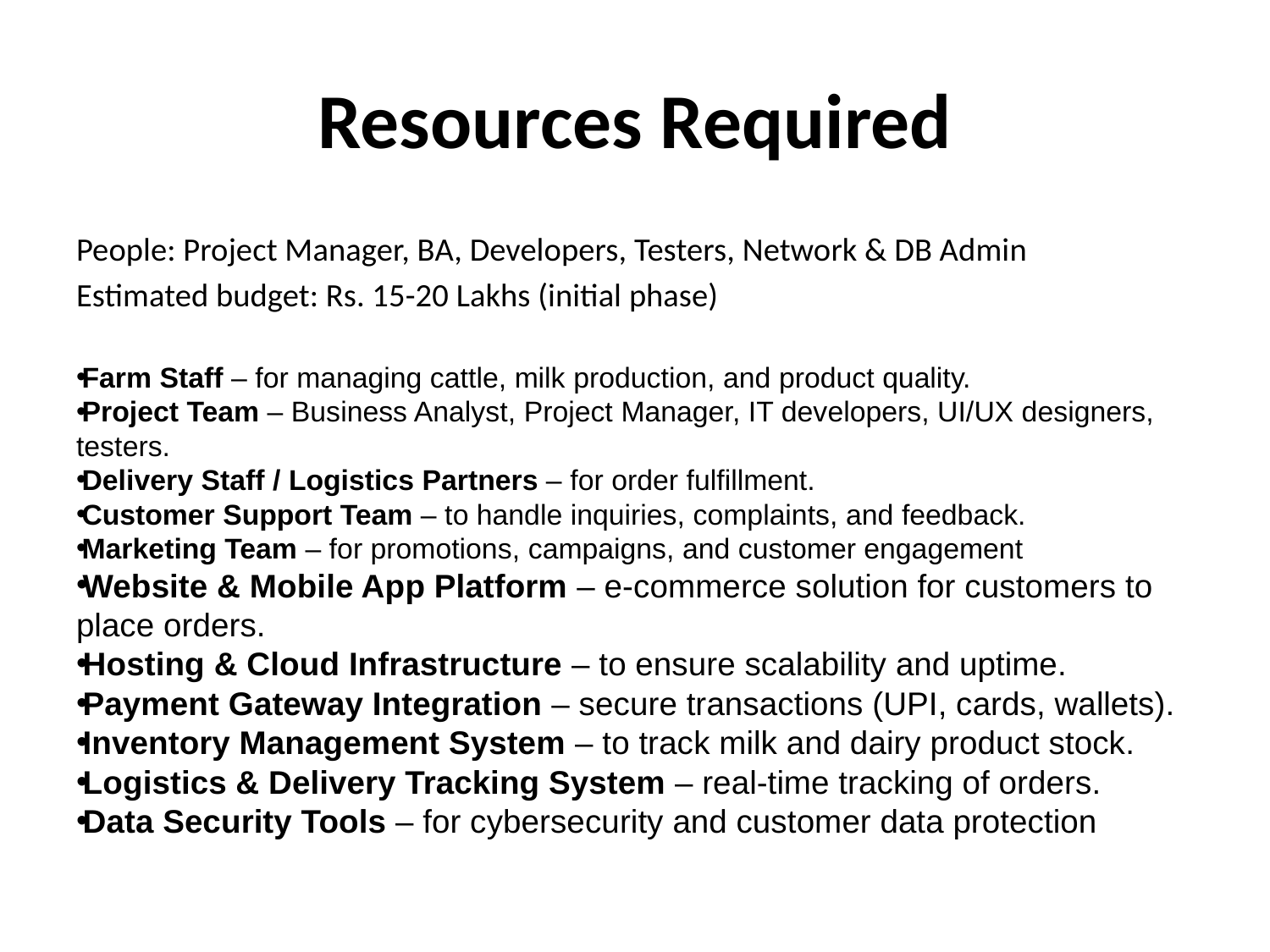

# Resources Required
People: Project Manager, BA, Developers, Testers, Network & DB Admin
Estimated budget: Rs. 15-20 Lakhs (initial phase)

Farm Staff – for managing cattle, milk production, and product quality.
Project Team – Business Analyst, Project Manager, IT developers, UI/UX designers, testers.
Delivery Staff / Logistics Partners – for order fulfillment.
Customer Support Team – to handle inquiries, complaints, and feedback.
Marketing Team – for promotions, campaigns, and customer engagement
Website & Mobile App Platform – e-commerce solution for customers to place orders.
Hosting & Cloud Infrastructure – to ensure scalability and uptime.
Payment Gateway Integration – secure transactions (UPI, cards, wallets).
Inventory Management System – to track milk and dairy product stock.
Logistics & Delivery Tracking System – real-time tracking of orders.
Data Security Tools – for cybersecurity and customer data protection